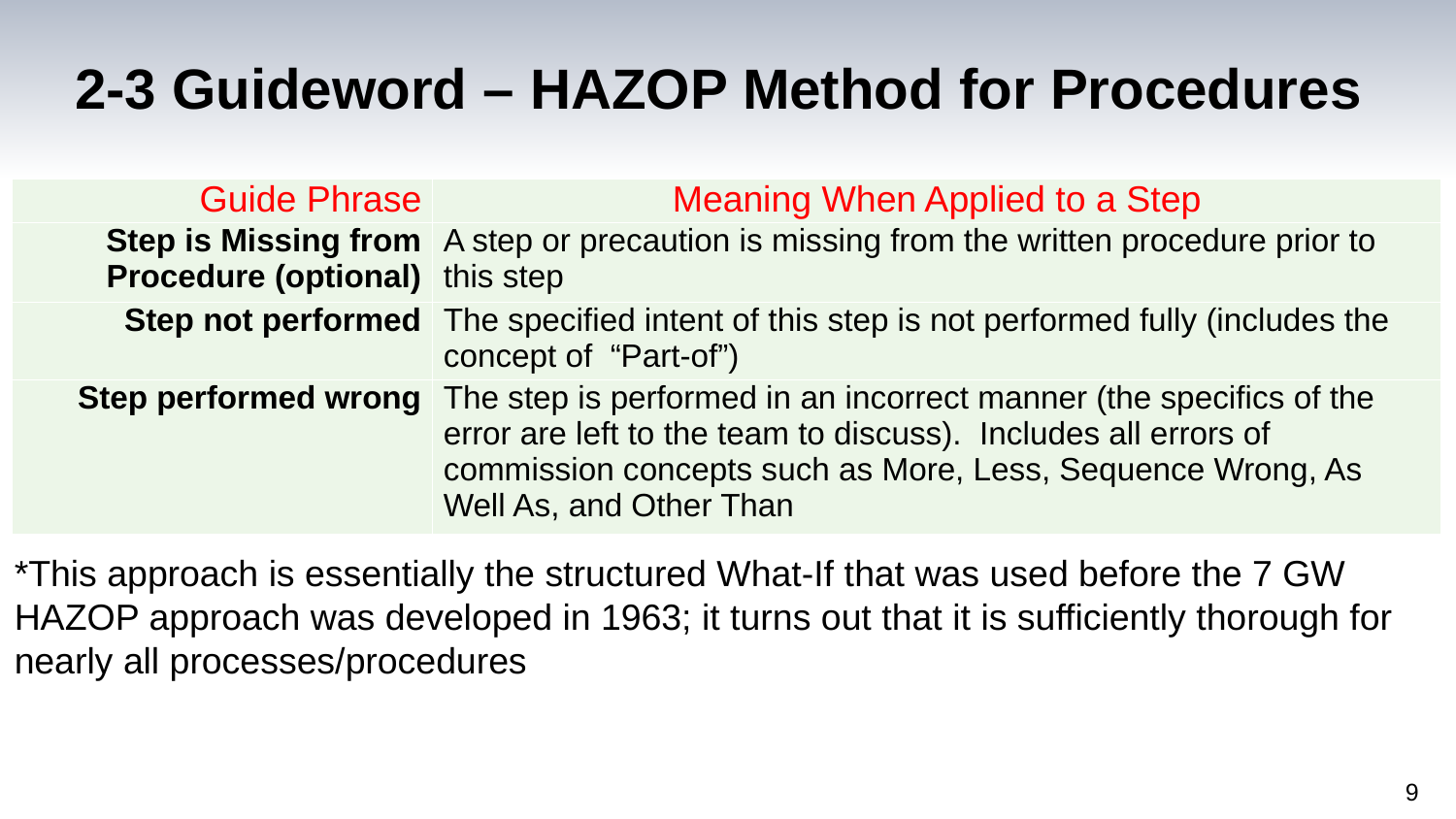

2-3 Guideword – HAZOP Method for Procedures
| Guide Phrase | Meaning When Applied to a Step |
| --- | --- |
| Step is Missing from Procedure (optional) | A step or precaution is missing from the written procedure prior to this step |
| Step not performed | The specified intent of this step is not performed fully (includes the concept of “Part-of”) |
| Step performed wrong | The step is performed in an incorrect manner (the specifics of the error are left to the team to discuss). Includes all errors of commission concepts such as More, Less, Sequence Wrong, As Well As, and Other Than |
*This approach is essentially the structured What-If that was used before the 7 GW HAZOP approach was developed in 1963; it turns out that it is sufficiently thorough for nearly all processes/procedures
9